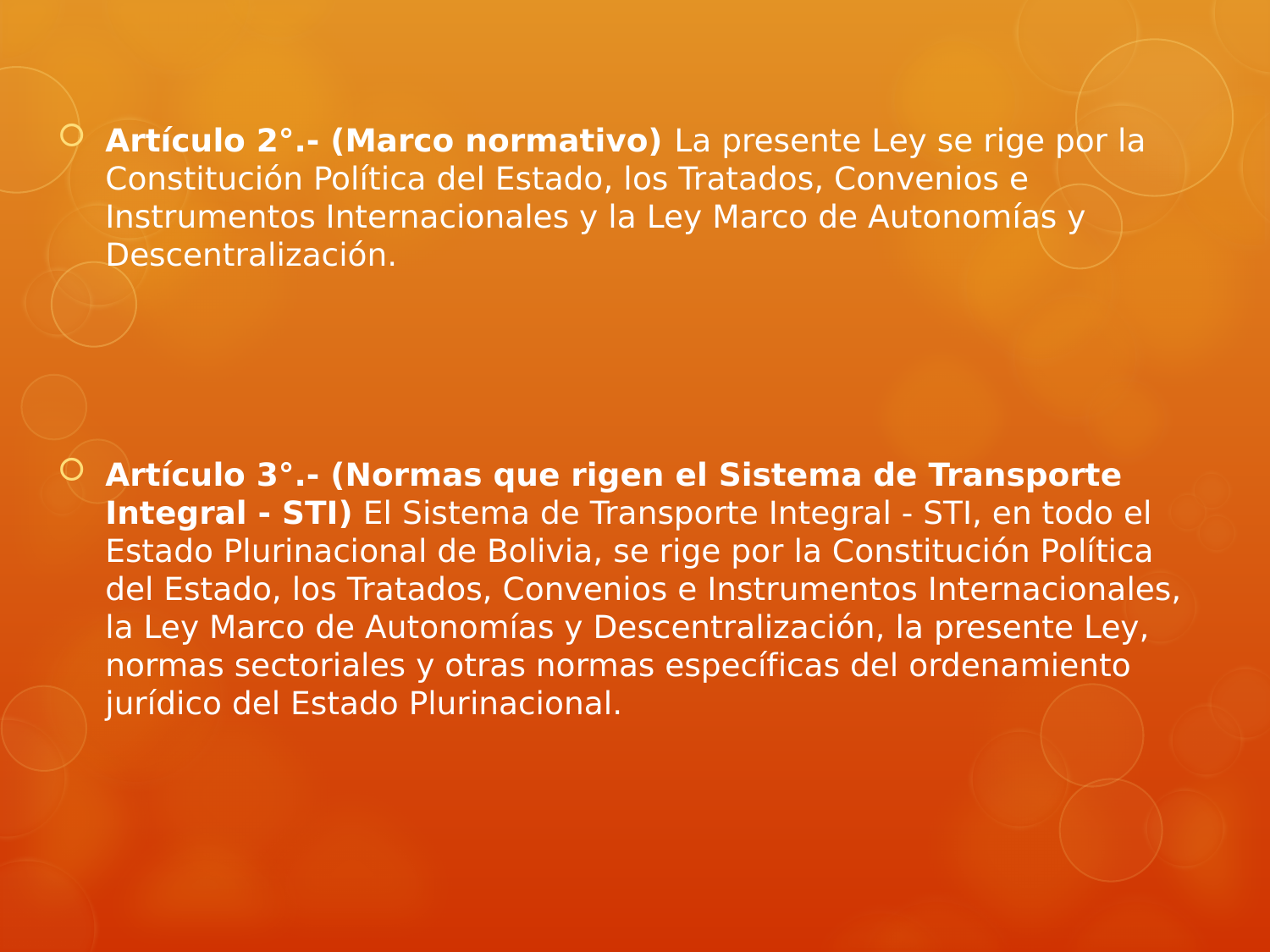

Artículo 2°.- (Marco normativo) La presente Ley se rige por la Constitución Política del Estado, los Tratados, Convenios e Instrumentos Internacionales y la Ley Marco de Autonomías y Descentralización.

Artículo 3°.- (Normas que rigen el Sistema de Transporte Integral - STI) El Sistema de Transporte Integral - STI, en todo el Estado Plurinacional de Bolivia, se rige por la Constitución Política del Estado, los Tratados, Convenios e Instrumentos Internacionales, la Ley Marco de Autonomías y Descentralización, la presente Ley, normas sectoriales y otras normas específicas del ordenamiento jurídico del Estado Plurinacional.